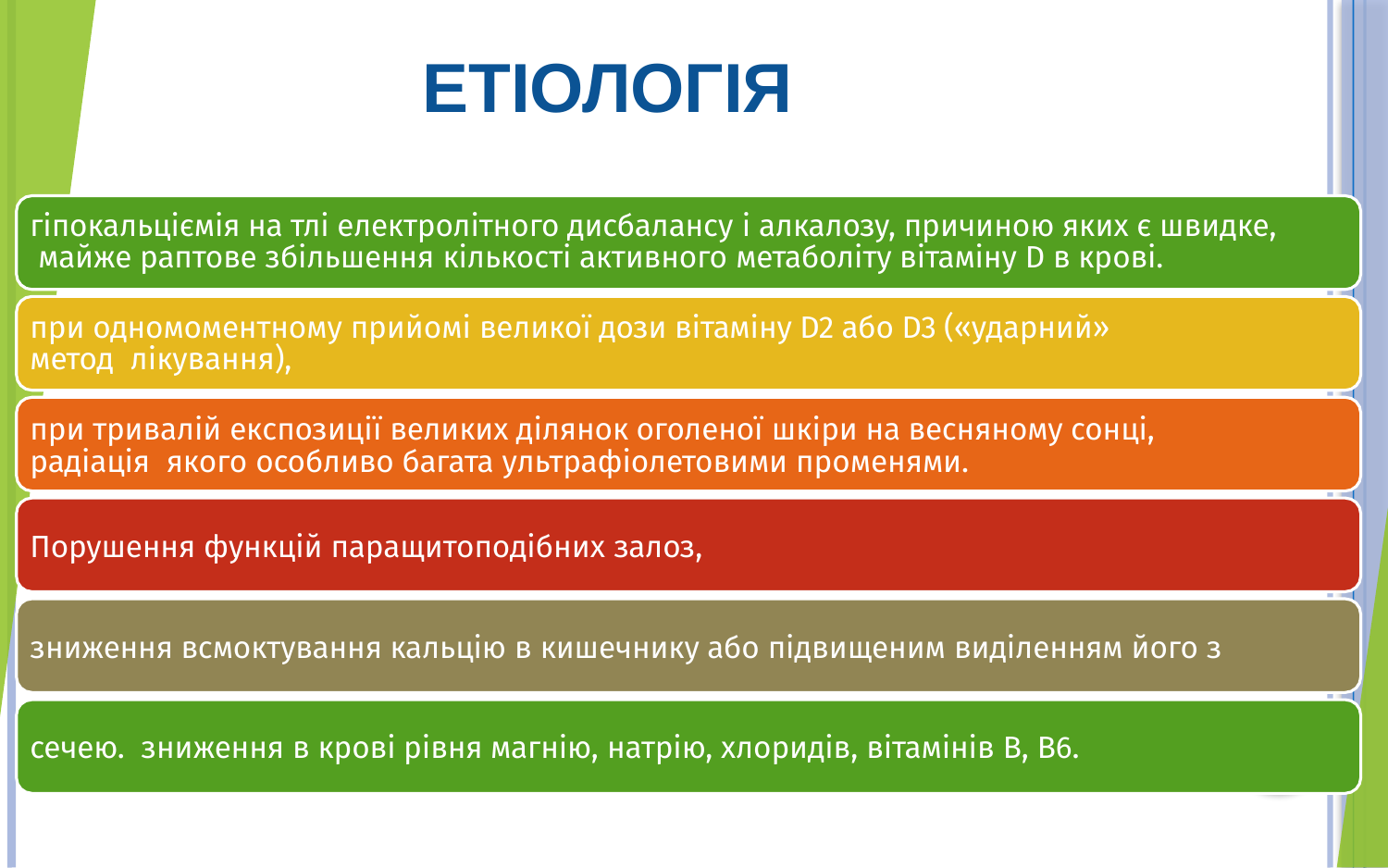

# Етіологія
гіпокальціємія на тлі електролітного дисбалансу і алкалозу, причиною яких є швидке,  майже раптове збільшення кількості активного метаболіту вітаміну D в крові.

при одномоментному прийомі великої дози вітаміну D2 або D3 («ударний» метод  лікування),

при тривалій експозиції великих ділянок оголеної шкіри на весняному сонці, радіація  якого особливо багата ультрафіолетовими променями.

Порушення функцій паращитоподібних залоз,
зниження всмоктування кальцію в кишечнику або підвищеним виділенням його з сечею.  зниження в крові рівня магнію, натрію, хлоридів, вітамінів В, В6.